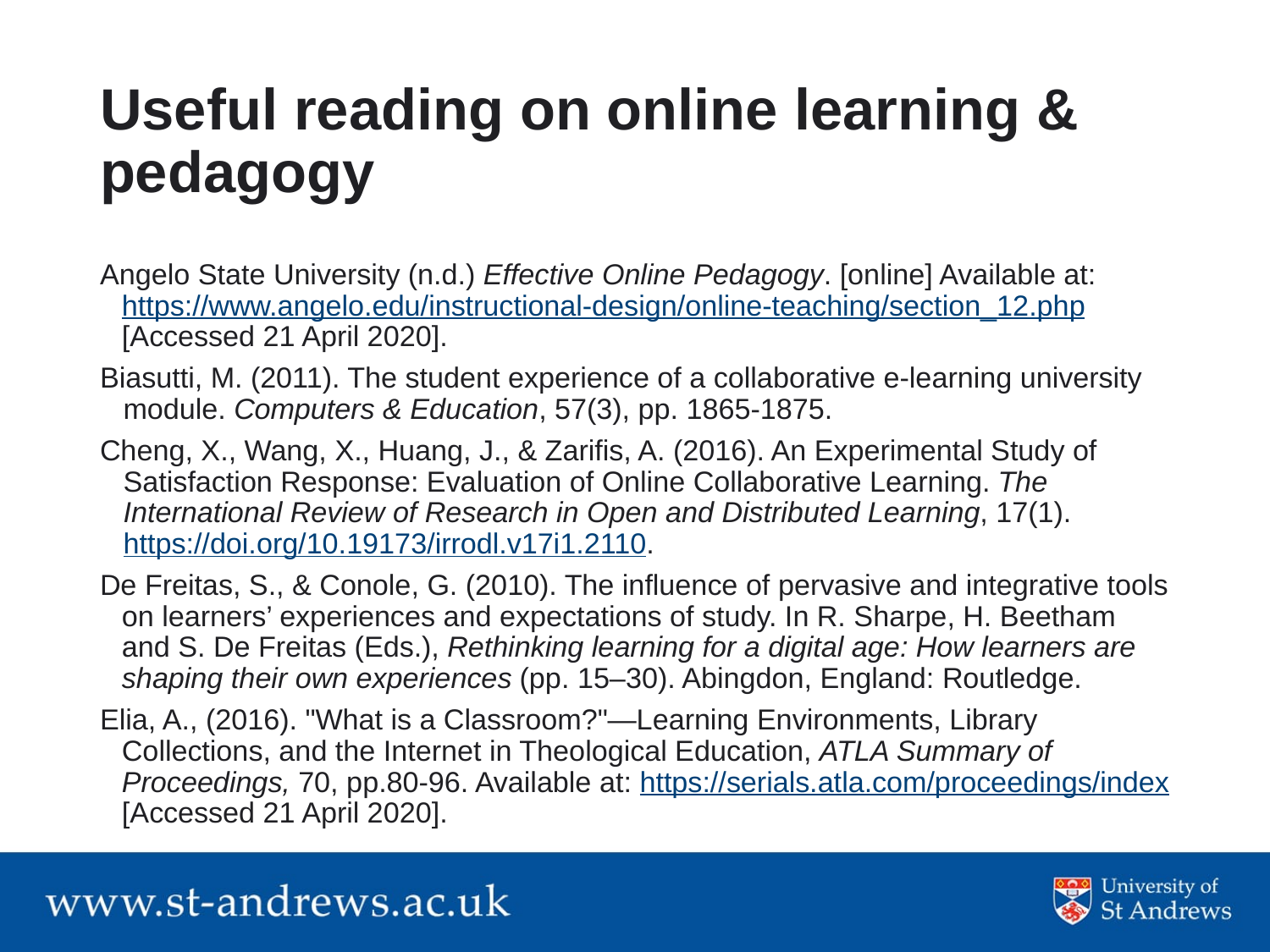

# Useful reading on online learning & pedagogy
Angelo State University (n.d.) Effective Online Pedagogy. [online] Available at: https://www.angelo.edu/instructional-design/online-teaching/section_12.php [Accessed 21 April 2020].
Biasutti, M. (2011). The student experience of a collaborative e-learning university module. Computers & Education, 57(3), pp. 1865-1875.
Cheng, X., Wang, X., Huang, J., & Zarifis, A. (2016). An Experimental Study of Satisfaction Response: Evaluation of Online Collaborative Learning. The International Review of Research in Open and Distributed Learning, 17(1). https://doi.org/10.19173/irrodl.v17i1.2110.
De Freitas, S., & Conole, G. (2010). The influence of pervasive and integrative tools on learners’ experiences and expectations of study. In R. Sharpe, H. Beetham and S. De Freitas (Eds.), Rethinking learning for a digital age: How learners are shaping their own experiences (pp. 15–30). Abingdon, England: Routledge.
Elia, A., (2016). "What is a Classroom?"—Learning Environments, Library Collections, and the Internet in Theological Education, ATLA Summary of Proceedings, 70, pp.80-96. Available at: https://serials.atla.com/proceedings/index [Accessed 21 April 2020].